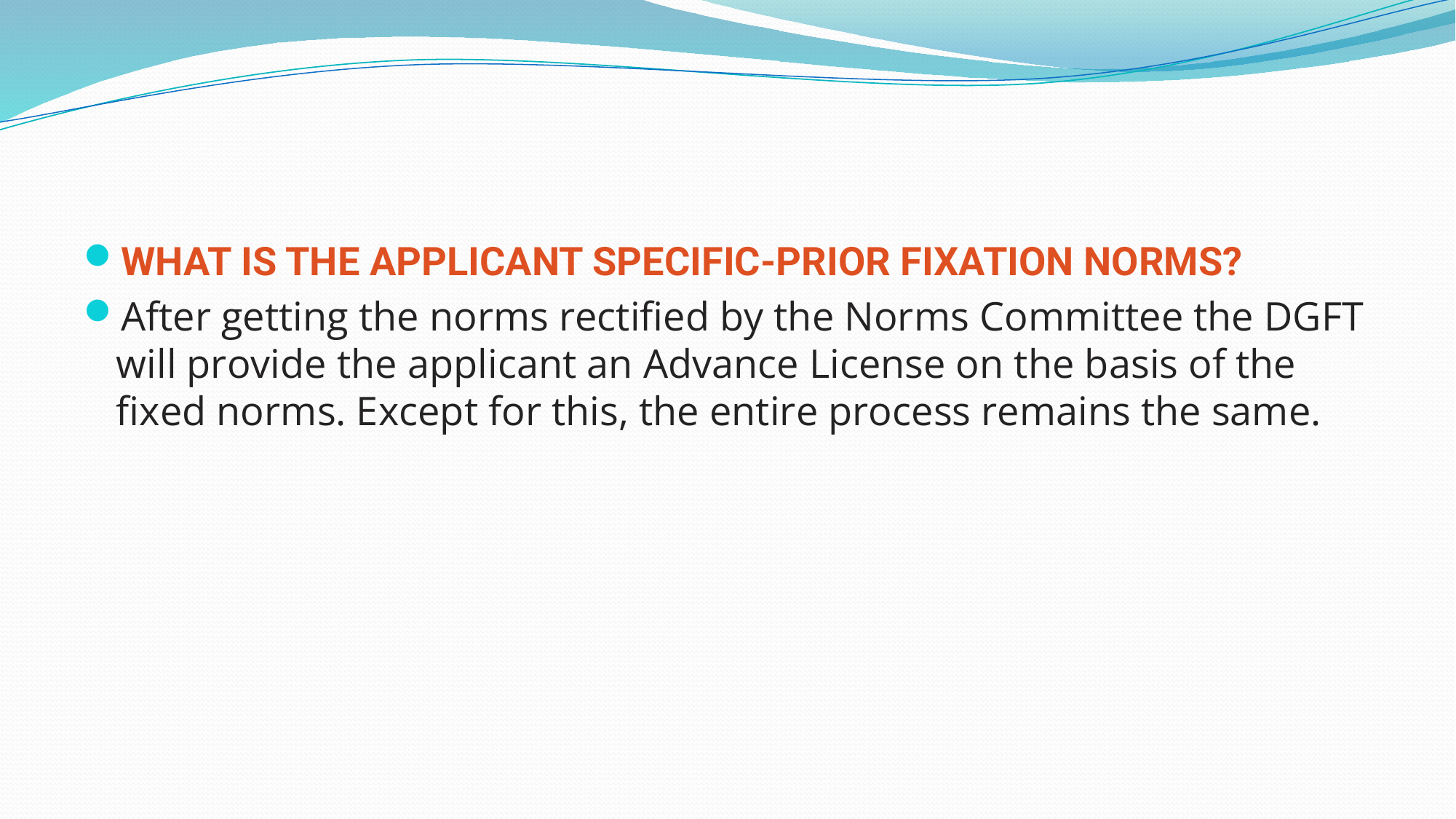

#
WHAT IS THE APPLICANT SPECIFIC-PRIOR FIXATION NORMS?
After getting the norms rectified by the Norms Committee the DGFT will provide the applicant an Advance License on the basis of the fixed norms. Except for this, the entire process remains the same.